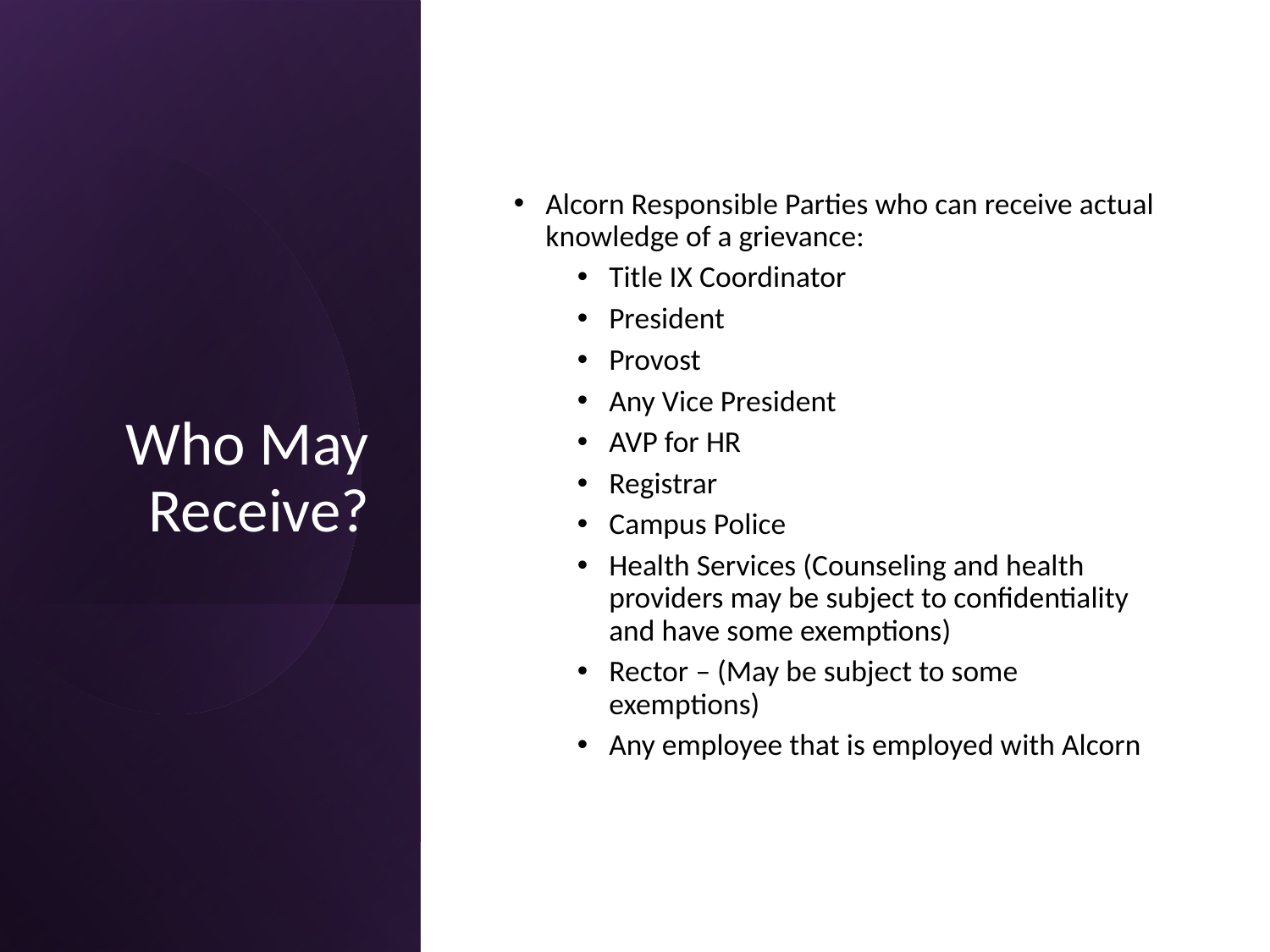

# Who May Receive?
Alcorn Responsible Parties who can receive actual knowledge of a grievance:
Title IX Coordinator
President
Provost
Any Vice President
AVP for HR
Registrar
Campus Police
Health Services (Counseling and health providers may be subject to confidentiality and have some exemptions)
Rector – (May be subject to some exemptions)
Any employee that is employed with Alcorn